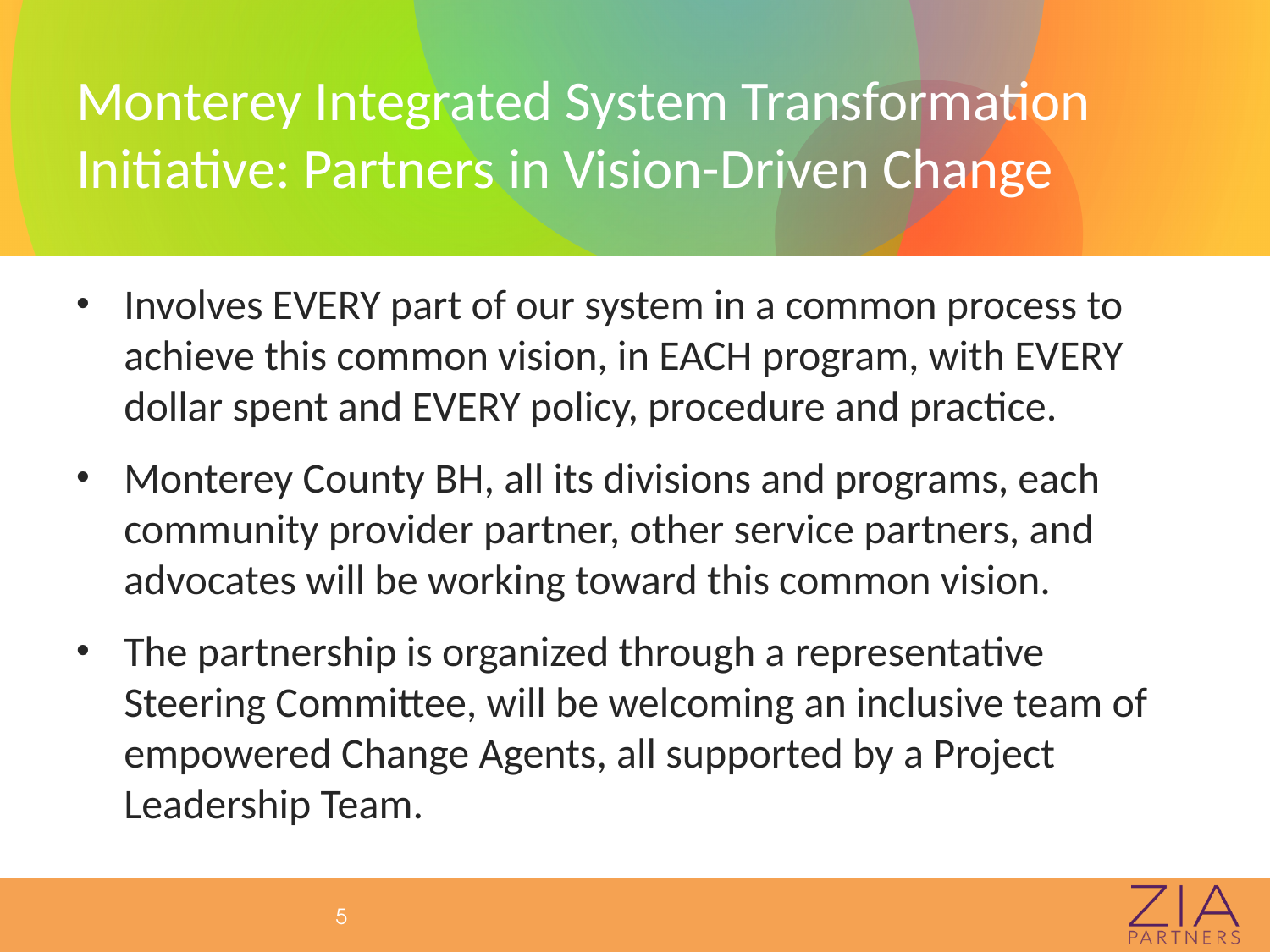

# Monterey Integrated System Transformation Initiative: Partners in Vision-Driven Change
Involves EVERY part of our system in a common process to achieve this common vision, in EACH program, with EVERY dollar spent and EVERY policy, procedure and practice.
Monterey County BH, all its divisions and programs, each community provider partner, other service partners, and advocates will be working toward this common vision.
The partnership is organized through a representative Steering Committee, will be welcoming an inclusive team of empowered Change Agents, all supported by a Project Leadership Team.

5